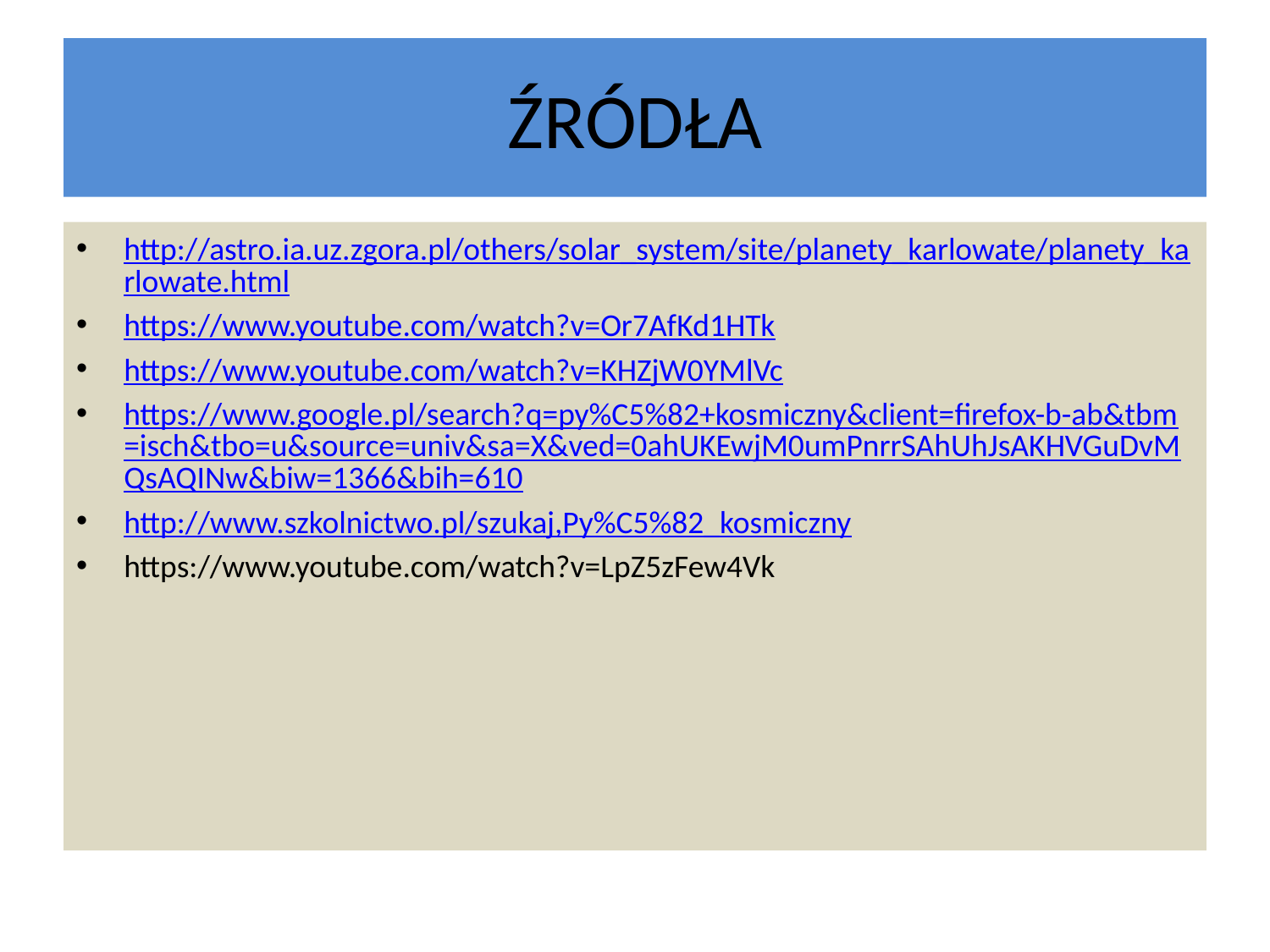

# ŹRÓDŁA
http://astro.ia.uz.zgora.pl/others/solar_system/site/planety_karlowate/planety_karlowate.html
https://www.youtube.com/watch?v=Or7AfKd1HTk
https://www.youtube.com/watch?v=KHZjW0YMlVc
https://www.google.pl/search?q=py%C5%82+kosmiczny&client=firefox-b-ab&tbm=isch&tbo=u&source=univ&sa=X&ved=0ahUKEwjM0umPnrrSAhUhJsAKHVGuDvMQsAQINw&biw=1366&bih=610
http://www.szkolnictwo.pl/szukaj,Py%C5%82_kosmiczny
https://www.youtube.com/watch?v=LpZ5zFew4Vk